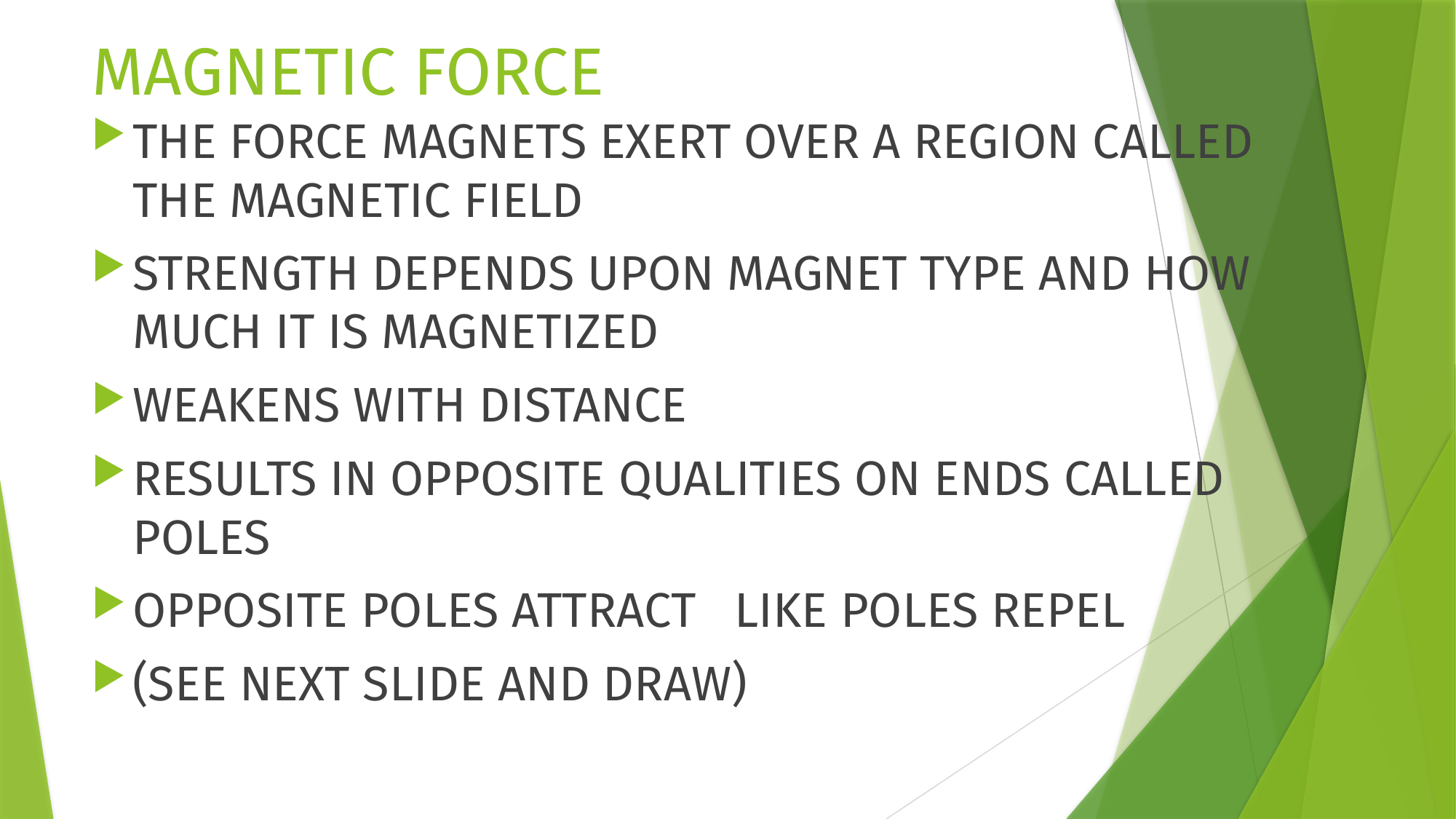

# MAGNETIC FORCE
THE FORCE MAGNETS EXERT OVER A REGION CALLED THE MAGNETIC FIELD
STRENGTH DEPENDS UPON MAGNET TYPE AND HOW MUCH IT IS MAGNETIZED
WEAKENS WITH DISTANCE
RESULTS IN OPPOSITE QUALITIES ON ENDS CALLED POLES
OPPOSITE POLES ATTRACT   LIKE POLES REPEL
(SEE NEXT SLIDE AND DRAW)